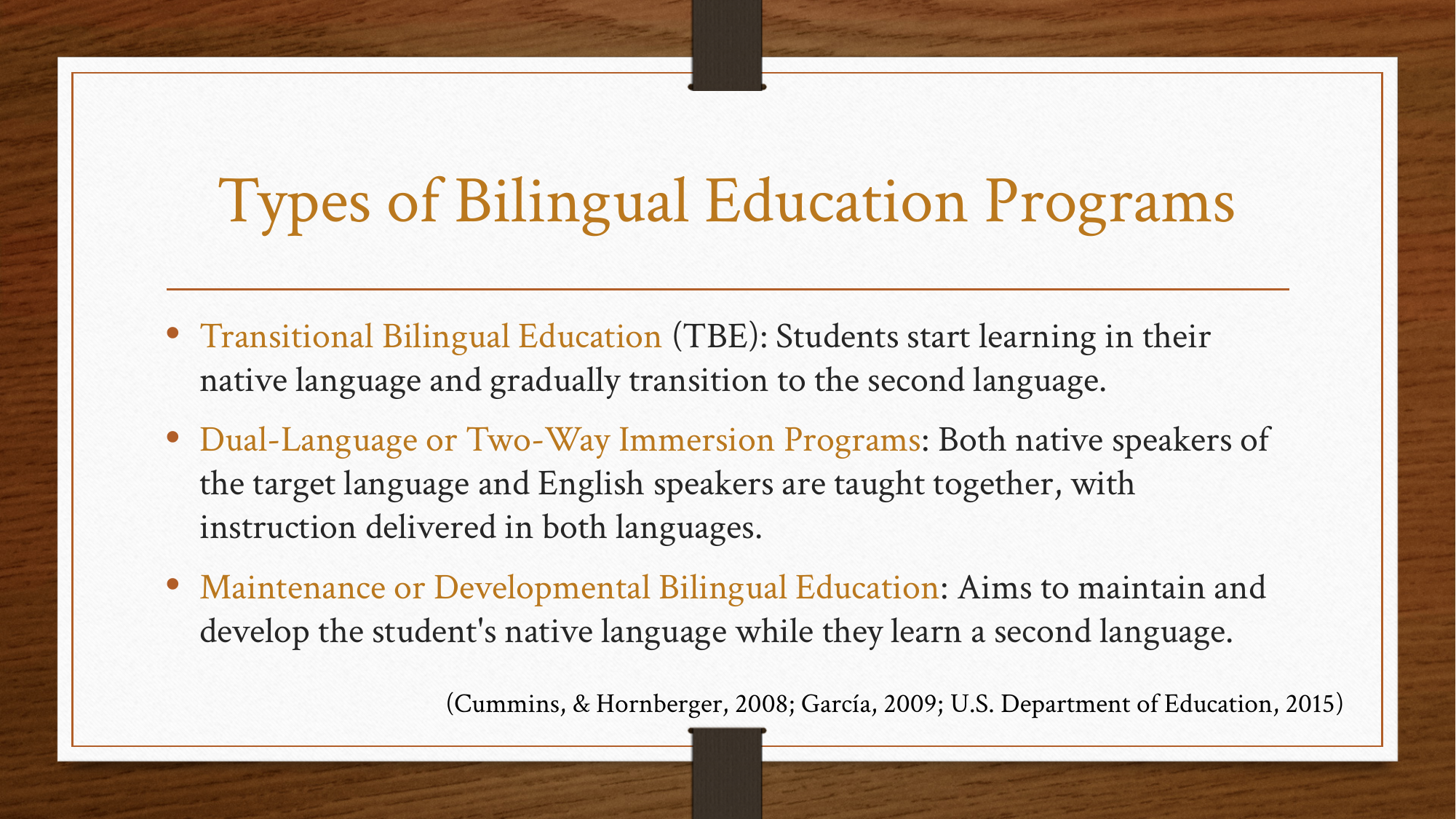

# Types of Bilingual Education Programs
Transitional Bilingual Education (TBE): Students start learning in their native language and gradually transition to the second language.
Dual-Language or Two-Way Immersion Programs: Both native speakers of the target language and English speakers are taught together, with instruction delivered in both languages.
Maintenance or Developmental Bilingual Education: Aims to maintain and develop the student's native language while they learn a second language.
(Cummins, & Hornberger, 2008; García, 2009; U.S. Department of Education, 2015)